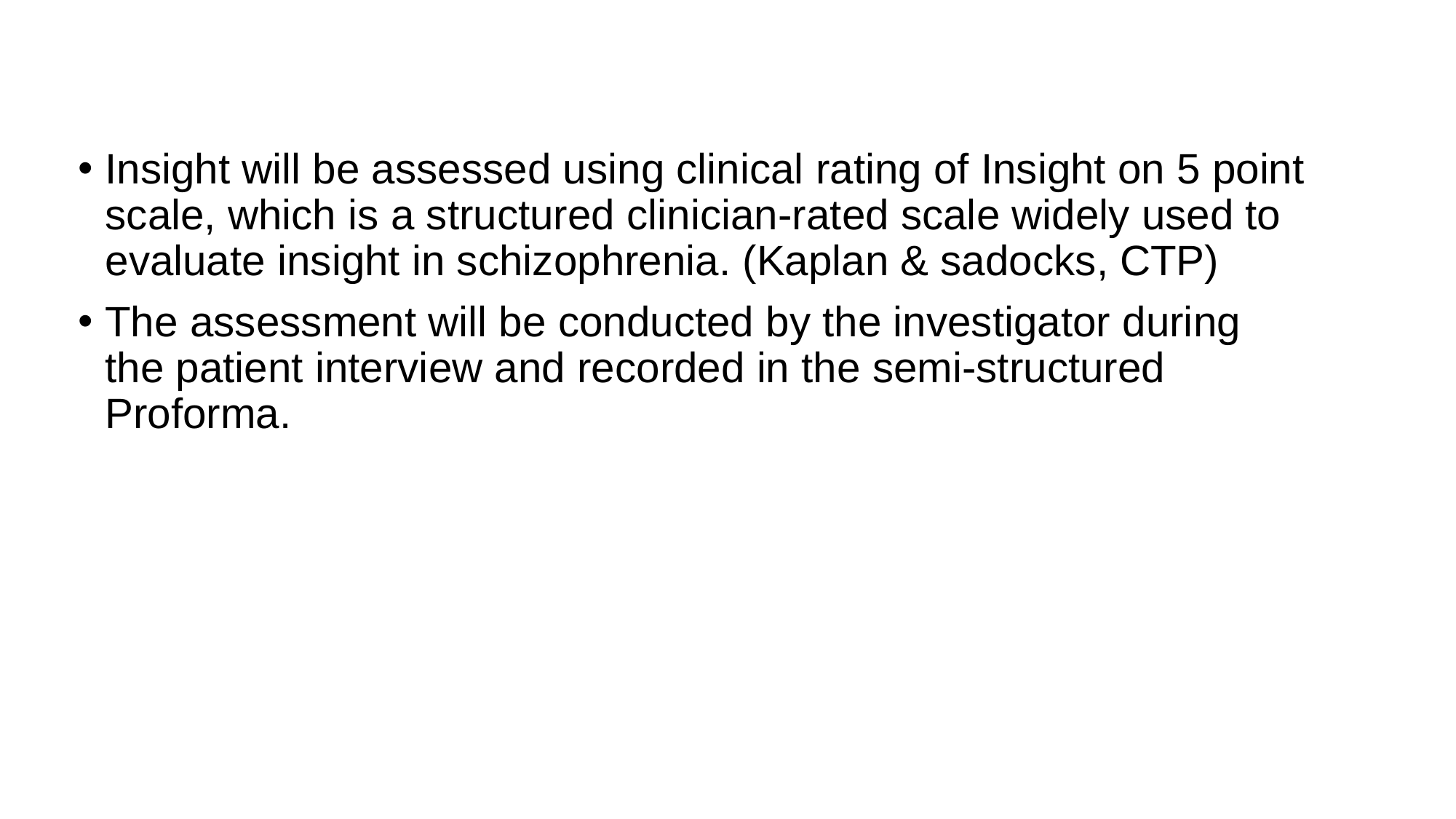

Insight will be assessed using clinical rating of Insight on 5 point scale, which is a structured clinician-rated scale widely used to evaluate insight in schizophrenia. (Kaplan & sadocks, CTP)
The assessment will be conducted by the investigator during the patient interview and recorded in the semi-structured Proforma.